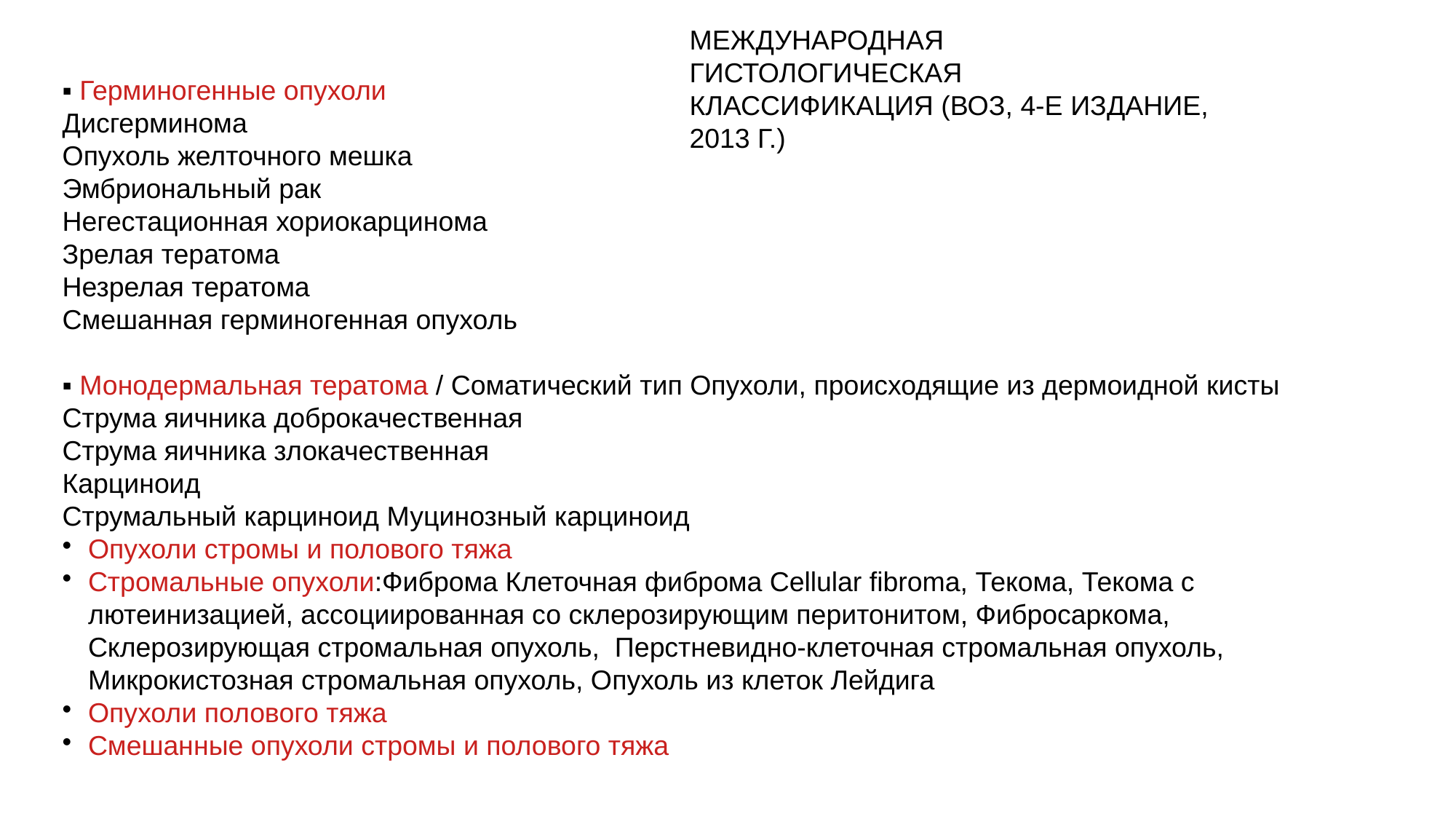

МЕЖДУНАРОДНАЯ
ГИСТОЛОГИЧЕСКАЯ
КЛАССИФИКАЦИЯ (ВОЗ, 4-Е ИЗДАНИЕ,
2013 Г.)

▪ Герминогенные опухоли
Дисгерминома
Опухоль желточного мешка
Эмбриональный рак
Негестационная хориокарцинома
Зрелая тератома
Незрелая тератома
Смешанная герминогенная опухоль

▪ Монодермальная тератома / Соматический тип Опухоли, происходящие из дермоидной кисты
Струма яичника доброкачественная
Струма яичника злокачественная
Карциноид
Струмальный карциноид Муцинозный карциноид
Опухоли стромы и полового тяжа
Стромальные опухоли:Фиброма Клеточная фиброма Cellular fibroma, Текома, Текома с лютеинизацией, ассоциированная со склерозирующим перитонитом, Фибросаркома, Склерозирующая стромальная опухоль,  Перстневидно-клеточная стромальная опухоль, Микрокистозная стромальная опухоль, Опухоль из клеток Лейдига
Опухоли полового тяжа
Смешанные опухоли стромы и полового тяжа